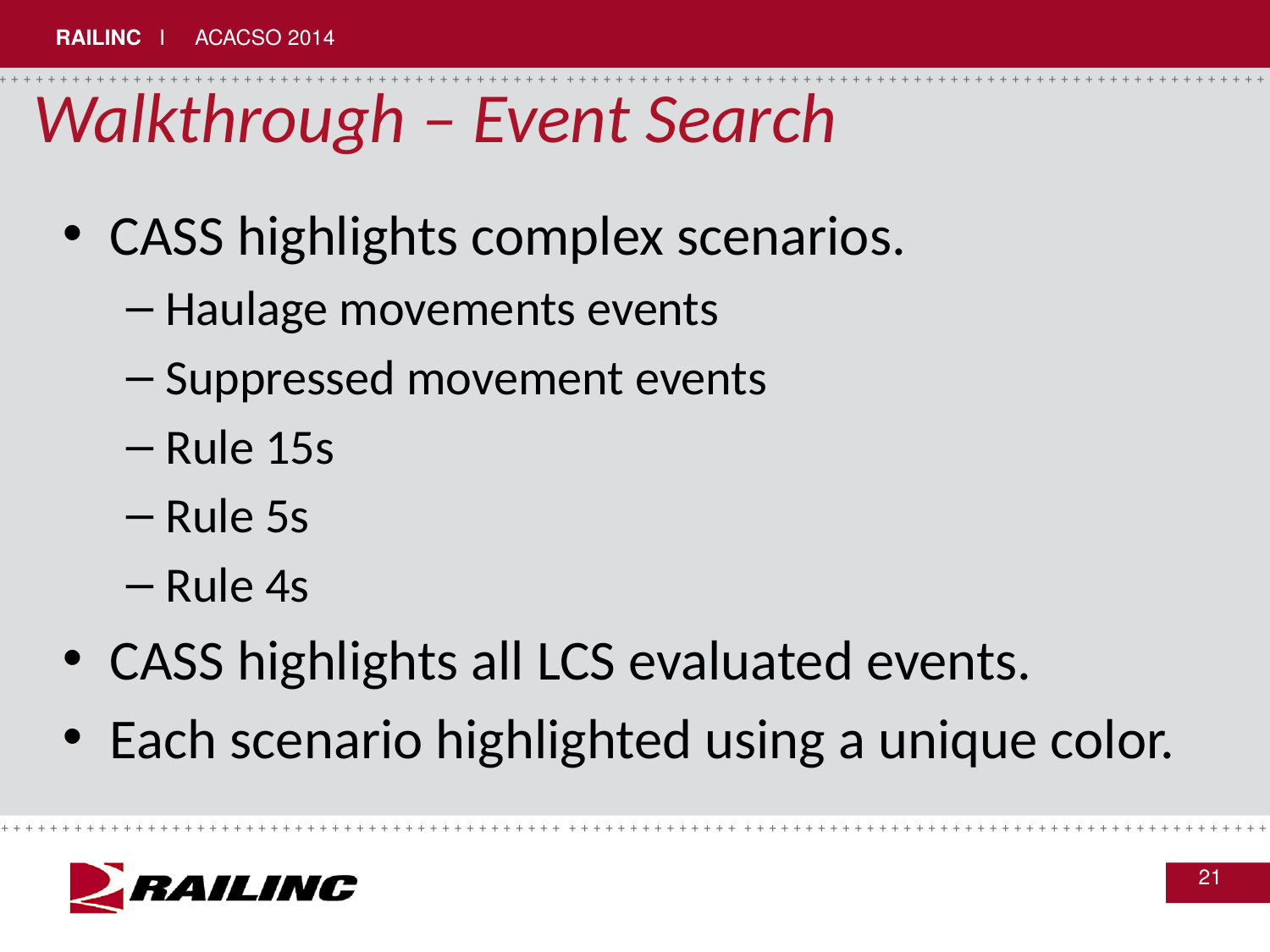

Walkthrough – Event Search
CASS highlights complex scenarios.
Haulage movements events
Suppressed movement events
Rule 15s
Rule 5s
Rule 4s
CASS highlights all LCS evaluated events.
Each scenario highlighted using a unique color.
21